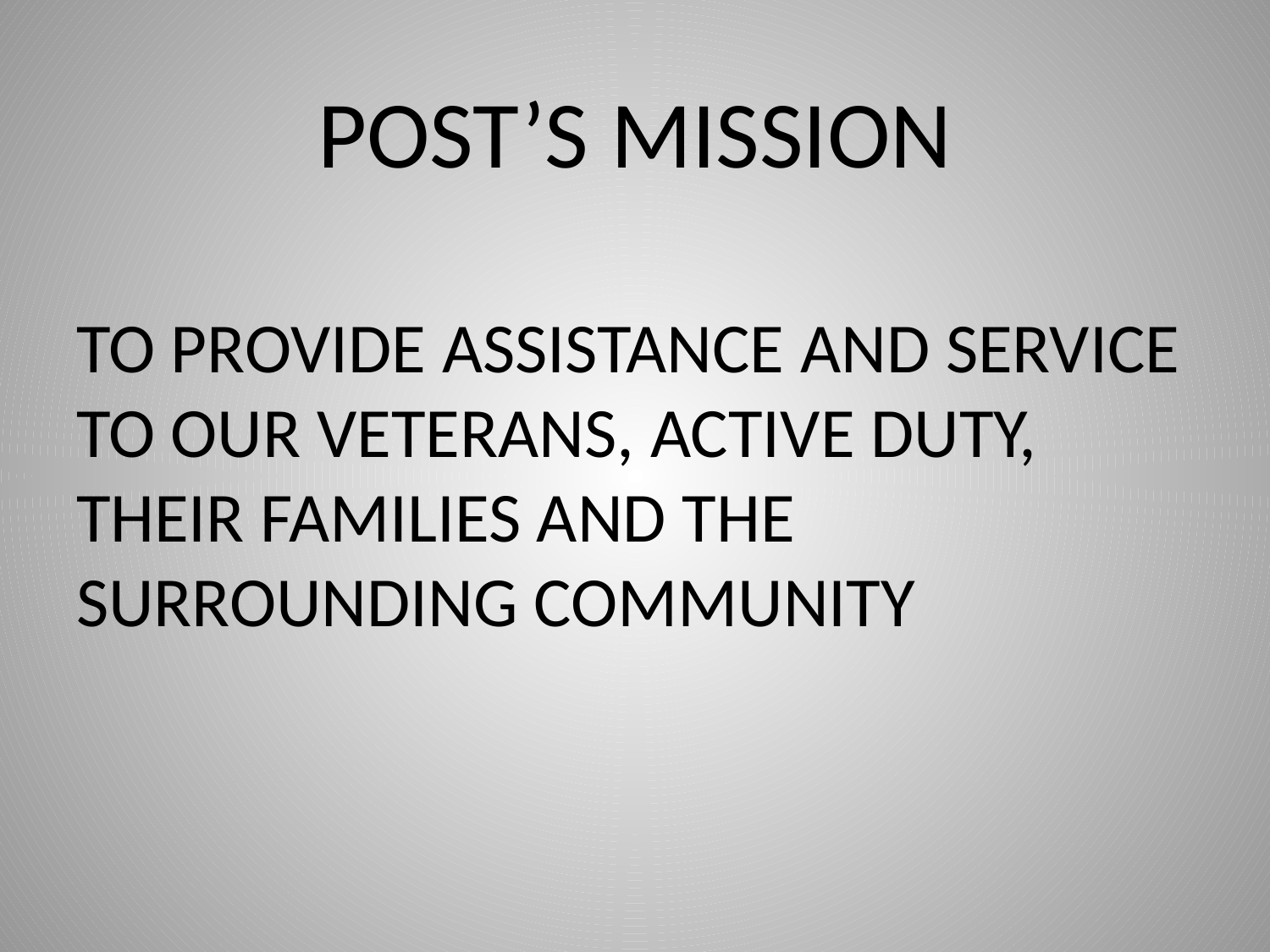

# POST’S MISSION
TO PROVIDE ASSISTANCE AND SERVICE TO OUR VETERANS, ACTIVE DUTY, THEIR FAMILIES AND THE SURROUNDING COMMUNITY